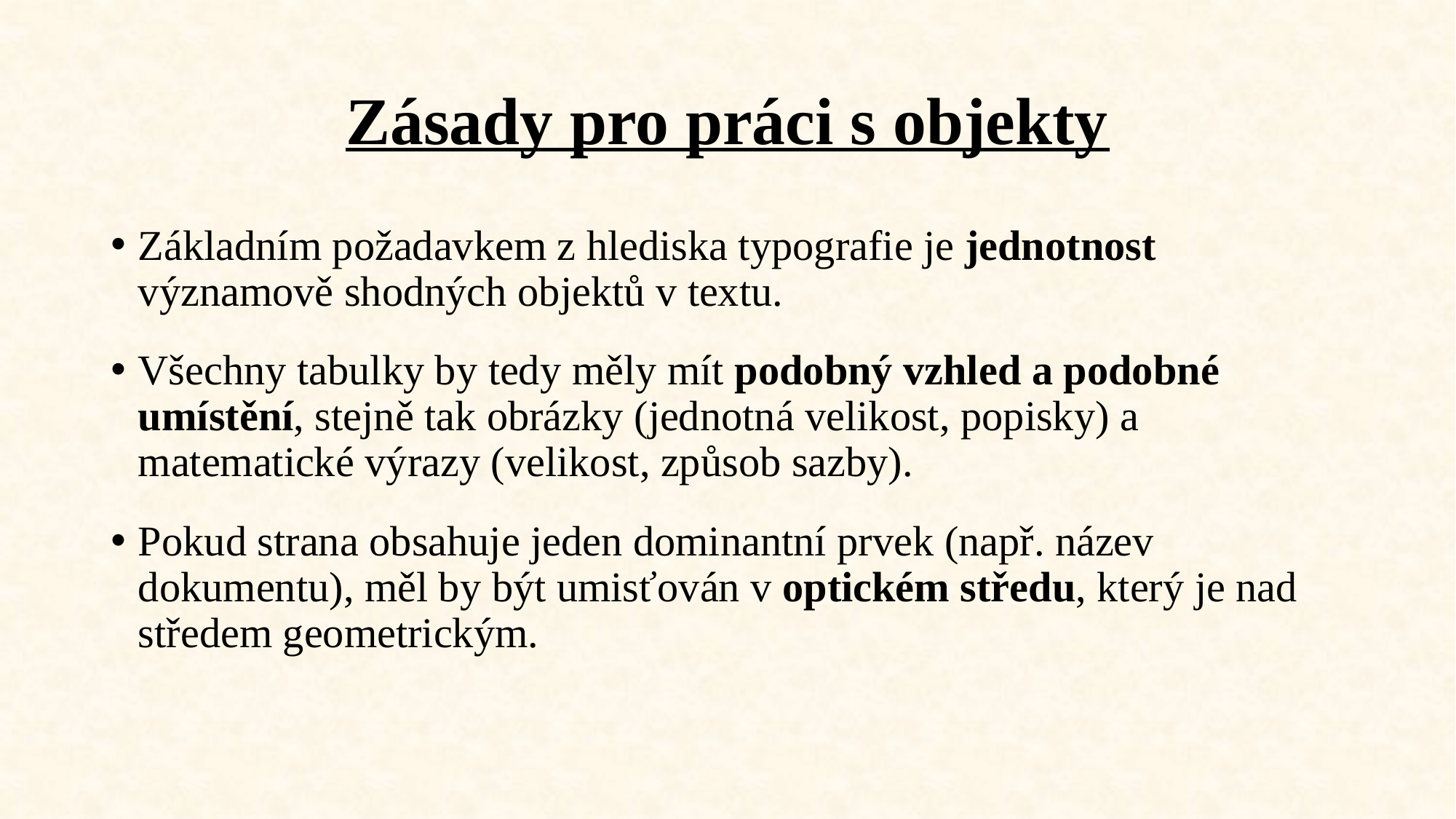

# Zásady pro práci s objekty
Základním požadavkem z hlediska typografie je jednotnost významově shodných objektů v textu.
Všechny tabulky by tedy měly mít podobný vzhled a podobné umístění, stejně tak obrázky (jednotná velikost, popisky) a matematické výrazy (velikost, způsob sazby).
Pokud strana obsahuje jeden dominantní prvek (např. název dokumentu), měl by být umisťován v optickém středu, který je nad středem geometrickým.